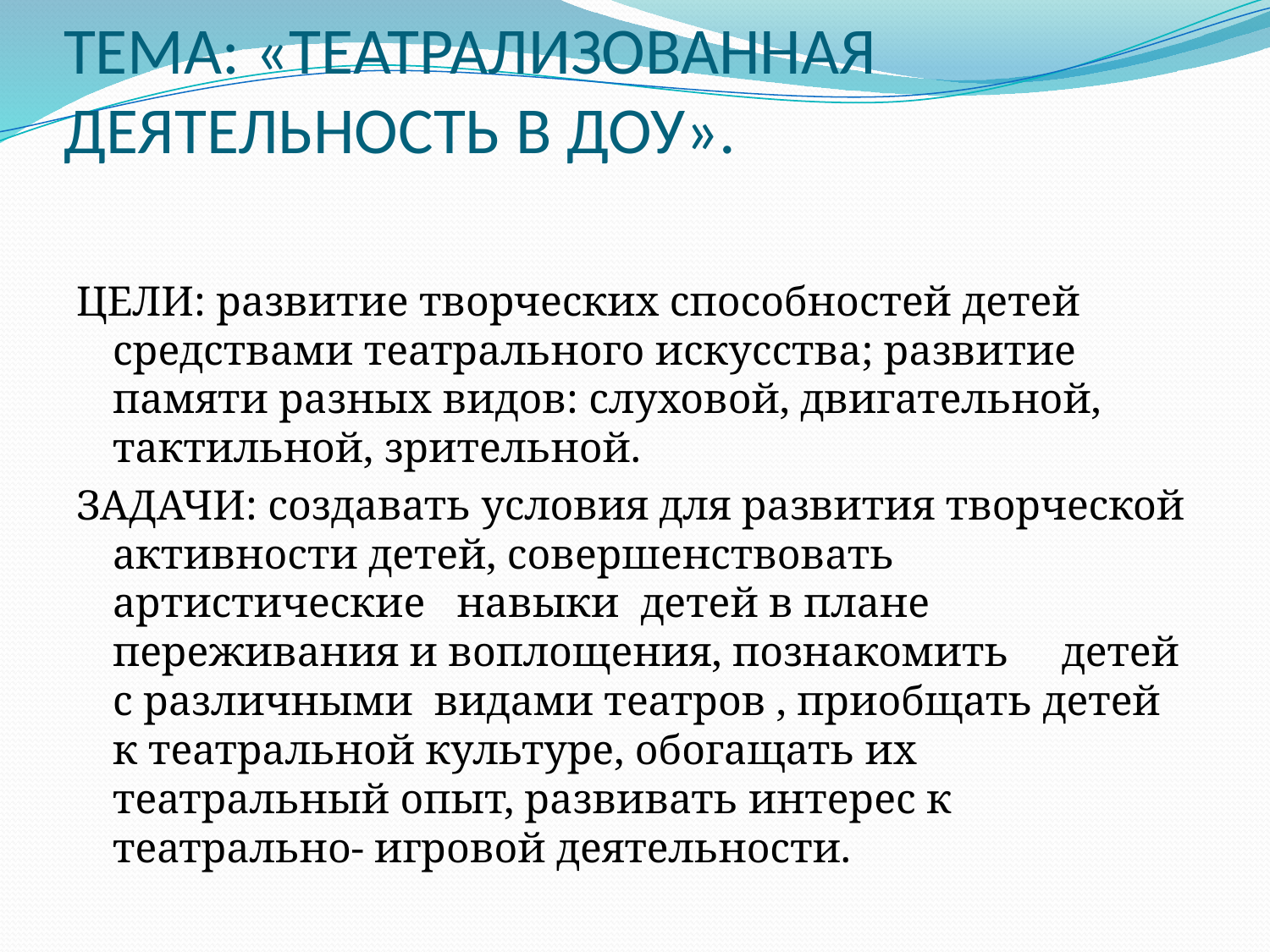

# ТЕМА: «ТЕАТРАЛИЗОВАННАЯ ДЕЯТЕЛЬНОСТЬ В ДОУ».
ЦЕЛИ: развитие творческих способностей детей средствами театрального искусства; развитие памяти разных видов: слуховой, двигательной, тактильной, зрительной.
ЗАДАЧИ: создавать условия для развития творческой активности детей, совершенствовать артистические   навыки  детей в плане  переживания и воплощения, познакомить     детей с различными  видами театров , приобщать детей к театральной культуре, обогащать их театральный опыт, развивать интерес к  театрально- игровой деятельности.